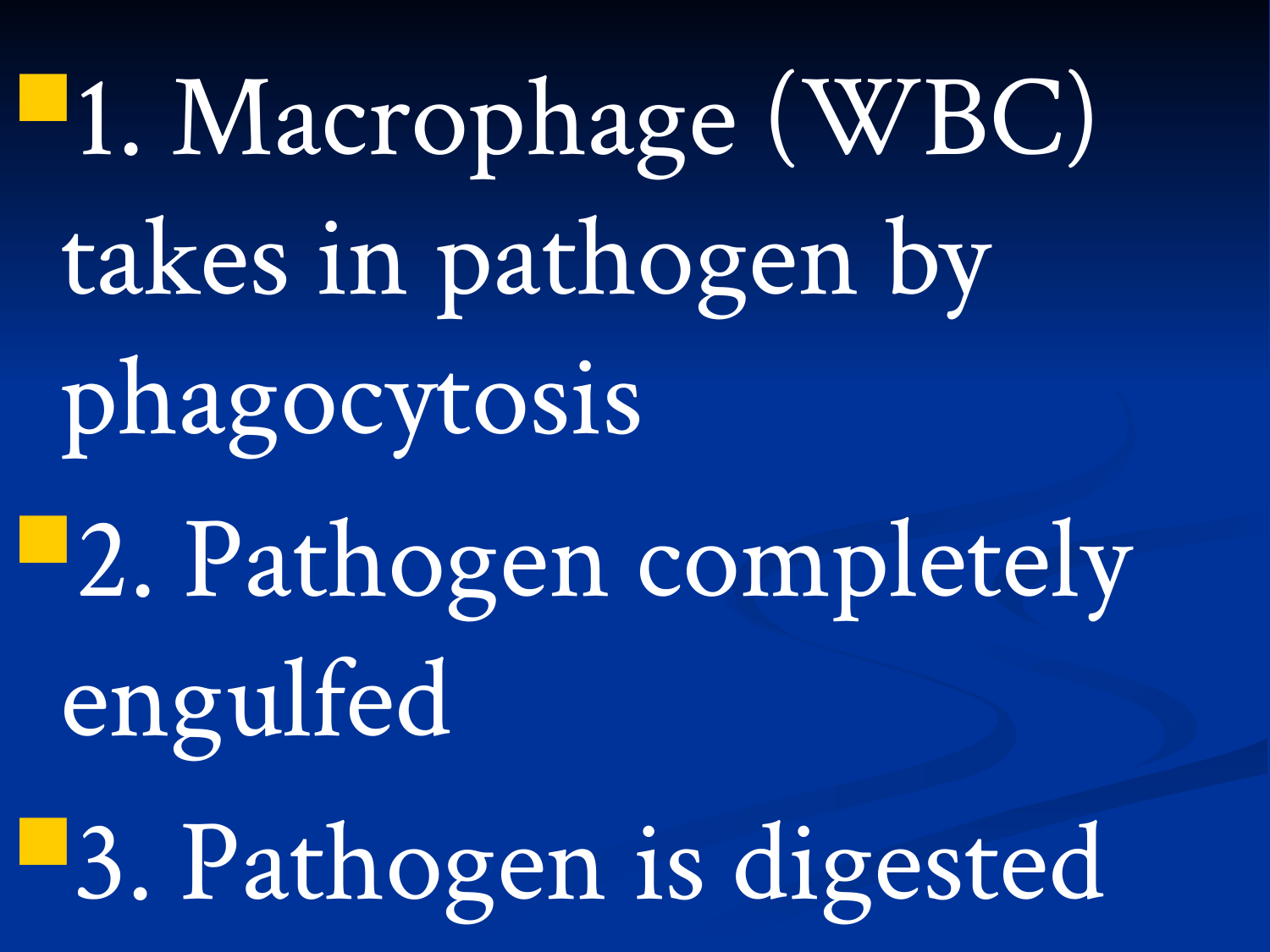

#
1. Macrophage (WBC) takes in pathogen by phagocytosis
2. Pathogen completely engulfed
3. Pathogen is digested